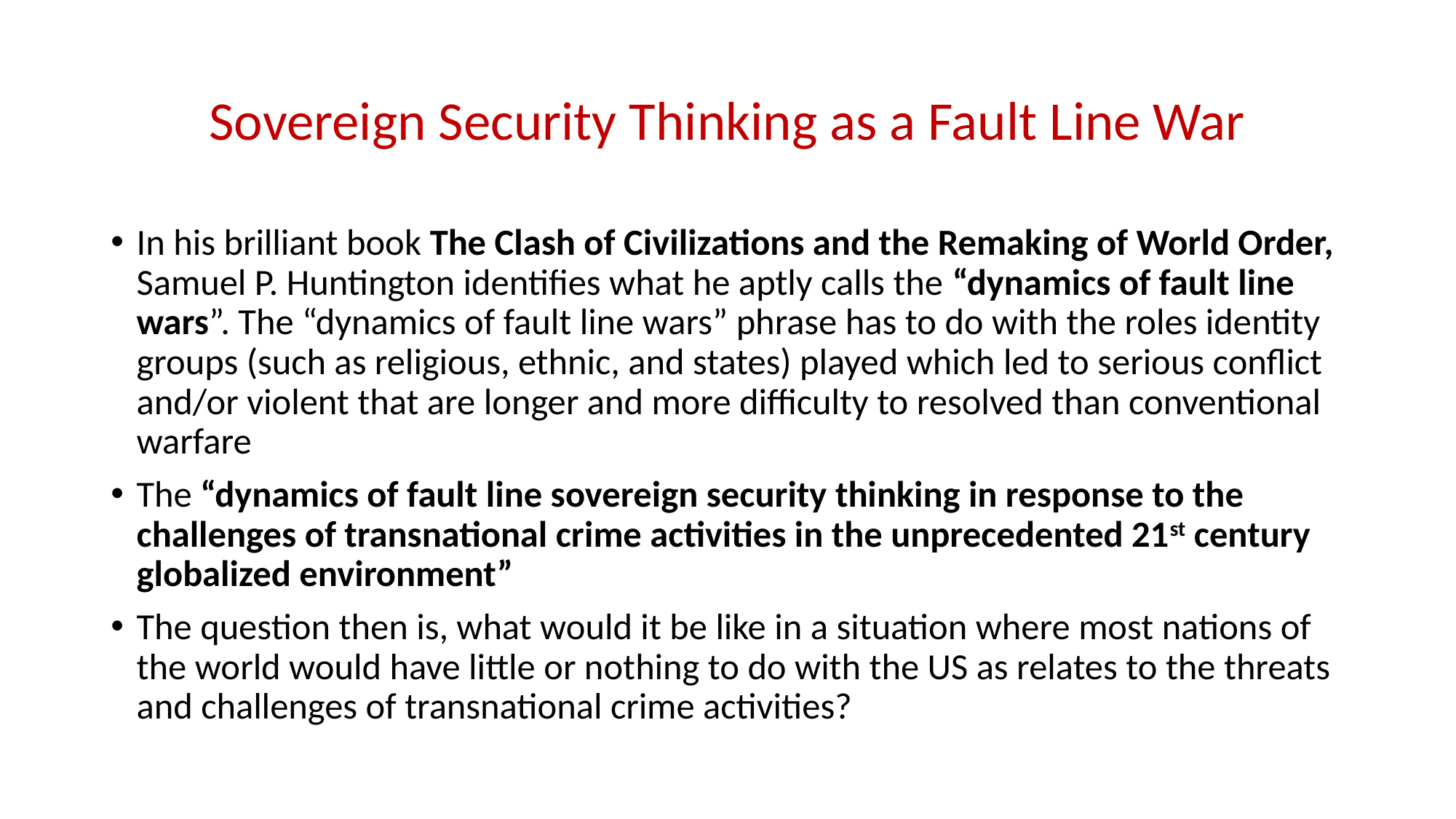

# Sovereign Security Thinking as a Fault Line War
In his brilliant book The Clash of Civilizations and the Remaking of World Order, Samuel P. Huntington identifies what he aptly calls the “dynamics of fault line wars”. The “dynamics of fault line wars” phrase has to do with the roles identity groups (such as religious, ethnic, and states) played which led to serious conflict and/or violent that are longer and more difficulty to resolved than conventional warfare
The “dynamics of fault line sovereign security thinking in response to the challenges of transnational crime activities in the unprecedented 21st century globalized environment”
The question then is, what would it be like in a situation where most nations of the world would have little or nothing to do with the US as relates to the threats and challenges of transnational crime activities?